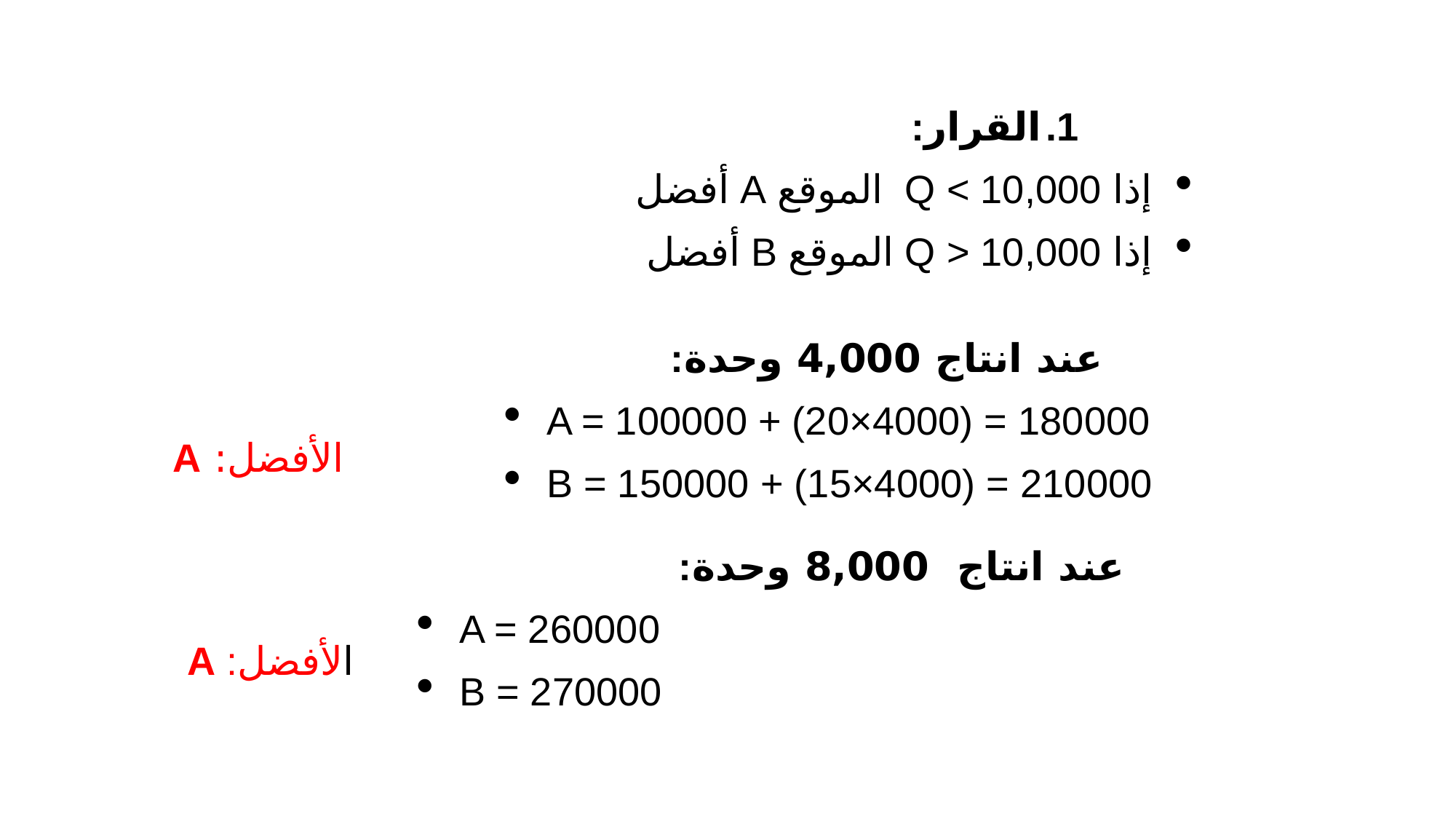

القرار:
إذا Q < 10,000  الموقع A أفضل
إذا Q > 10,000 الموقع B أفضل
عند انتاج 4,000 وحدة:
A = 100000 + (20×4000) = 180000
B = 150000 + (15×4000) = 210000
الأفضل: A
عند انتاج  8,000 وحدة:
A = 260000
B = 270000
الأفضل: A